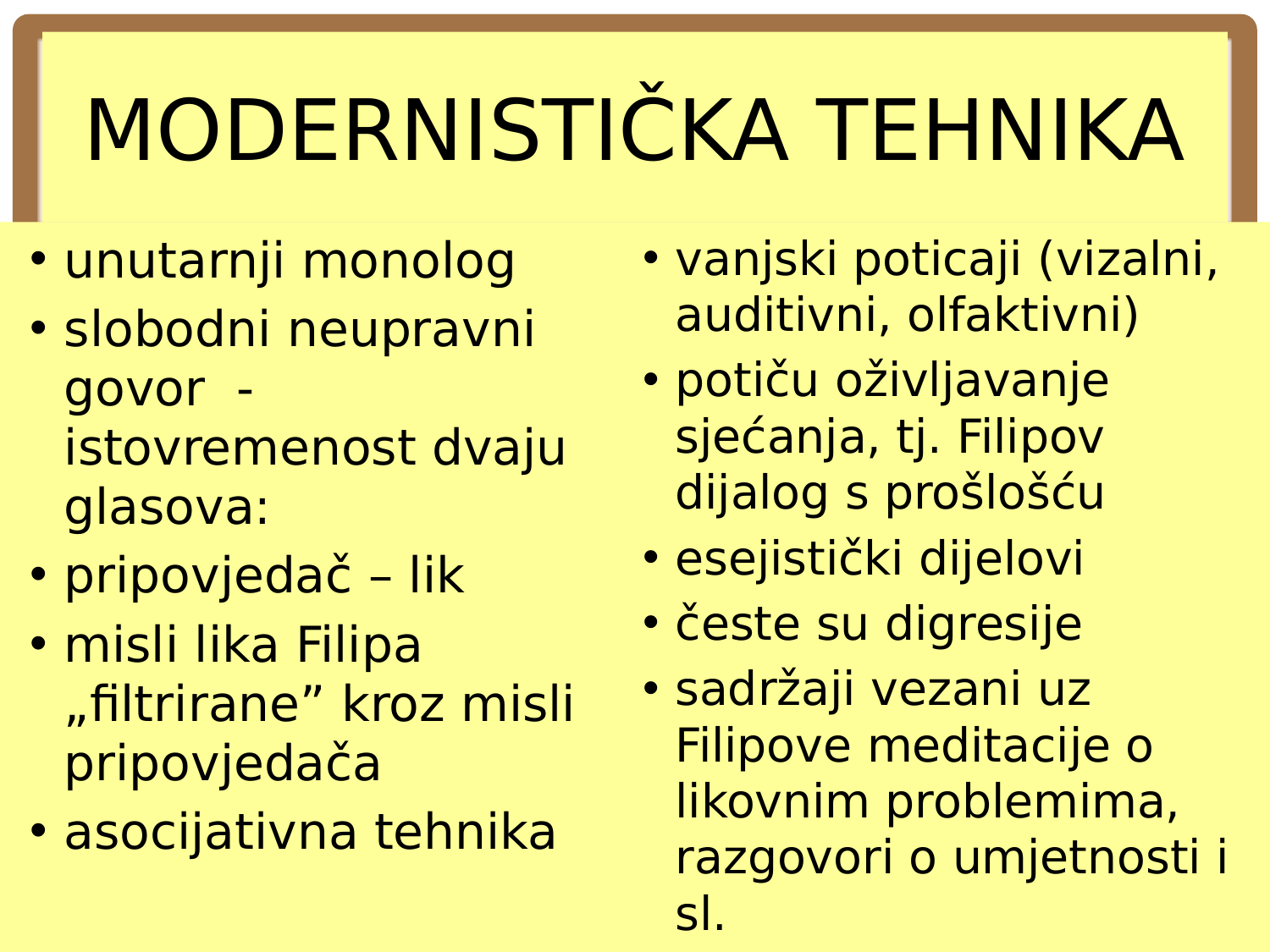

# MODERNISTIČKA TEHNIKA
unutarnji monolog
slobodni neupravni govor  - istovremenost dvaju glasova:
pripovjedač – lik
misli lika Filipa „filtrirane” kroz misli pripovjedača
asocijativna tehnika

vanjski poticaji (vizalni, auditivni, olfaktivni)
potiču oživljavanje sjećanja, tj. Filipov dijalog s prošlošću
esejistički dijelovi
česte su digresije
sadržaji vezani uz Filipove meditacije o likovnim problemima, razgovori o umjetnosti i sl.